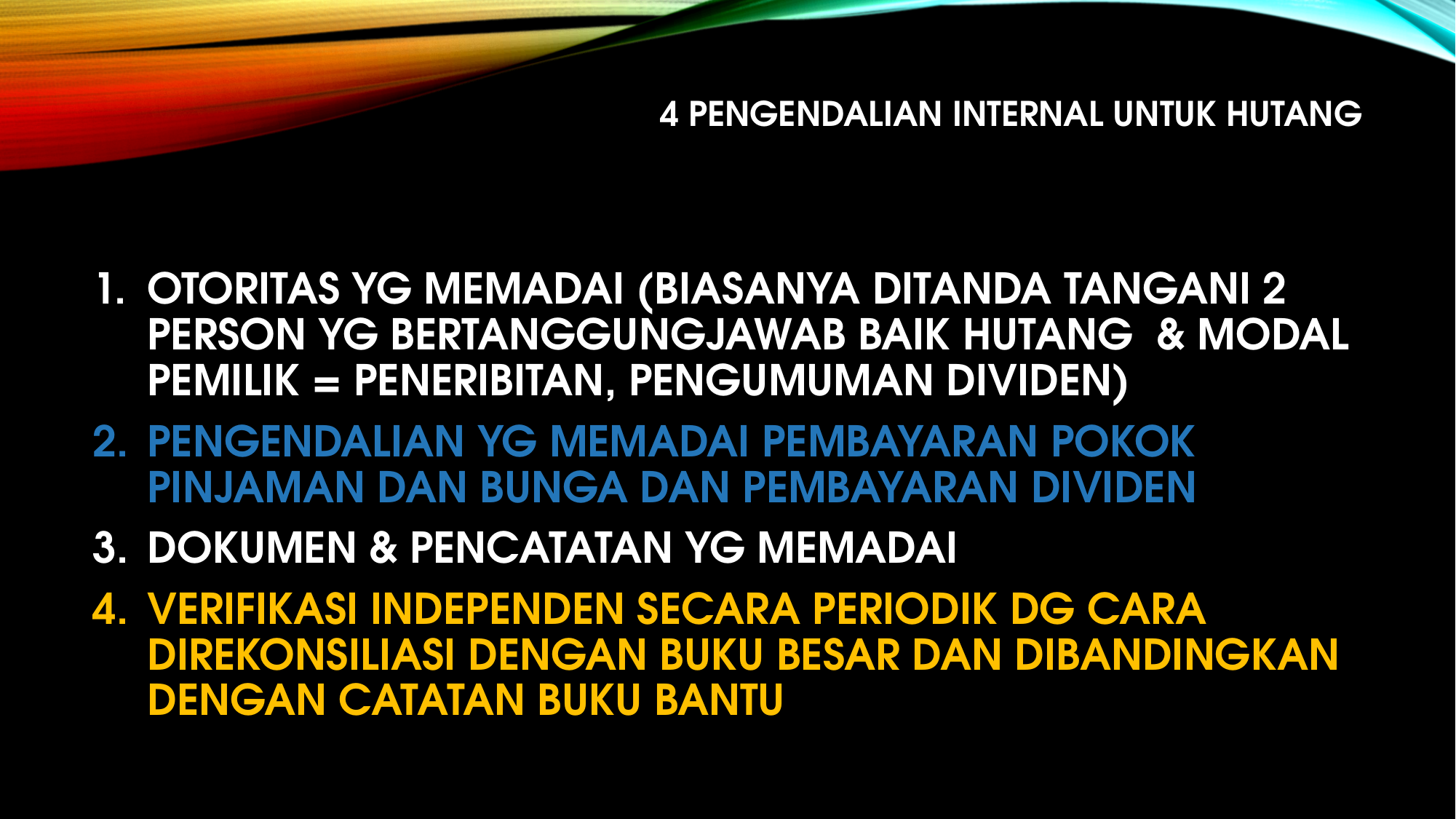

# 4 PENGENDALIAN INTERNAL untuk hutang
OTORITAS YG MEMADAI (BIASANYA DITANDA TANGANI 2 PERSON YG BERTANGGUNGJAWAB BAIK HUTANG  & MODAL PEMILIK = PENERIBITAN, PENGUMUMAN DIVIDEN)
PENGENDALIAN YG MEMADAI PEMBAYARAN POKOK PINJAMAN DAN BUNGA DAN PEMBAYARAN DIVIDEN
DOKUMEN & PENCATATAN YG MEMADAI
VERIFIKASI INDEPENDEN SECARA PERIODIK DG CARA  DIREKONSILIASI DENGAN BUKU BESAR DAN DIBANDINGKAN DENGAN CATATAN BUKU BANTU